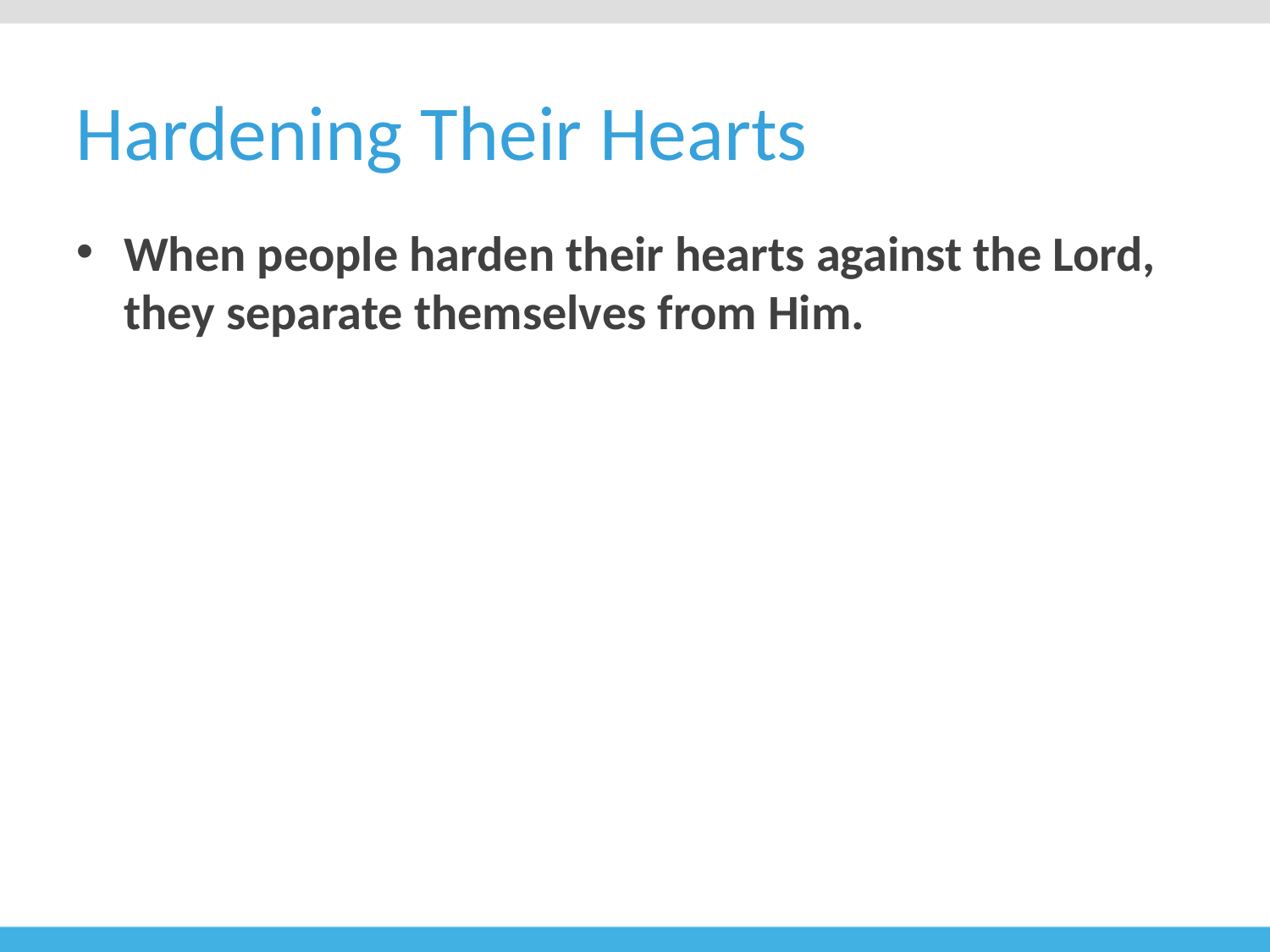

# Hardening Their Hearts
When people harden their hearts against the Lord, they separate themselves from Him.